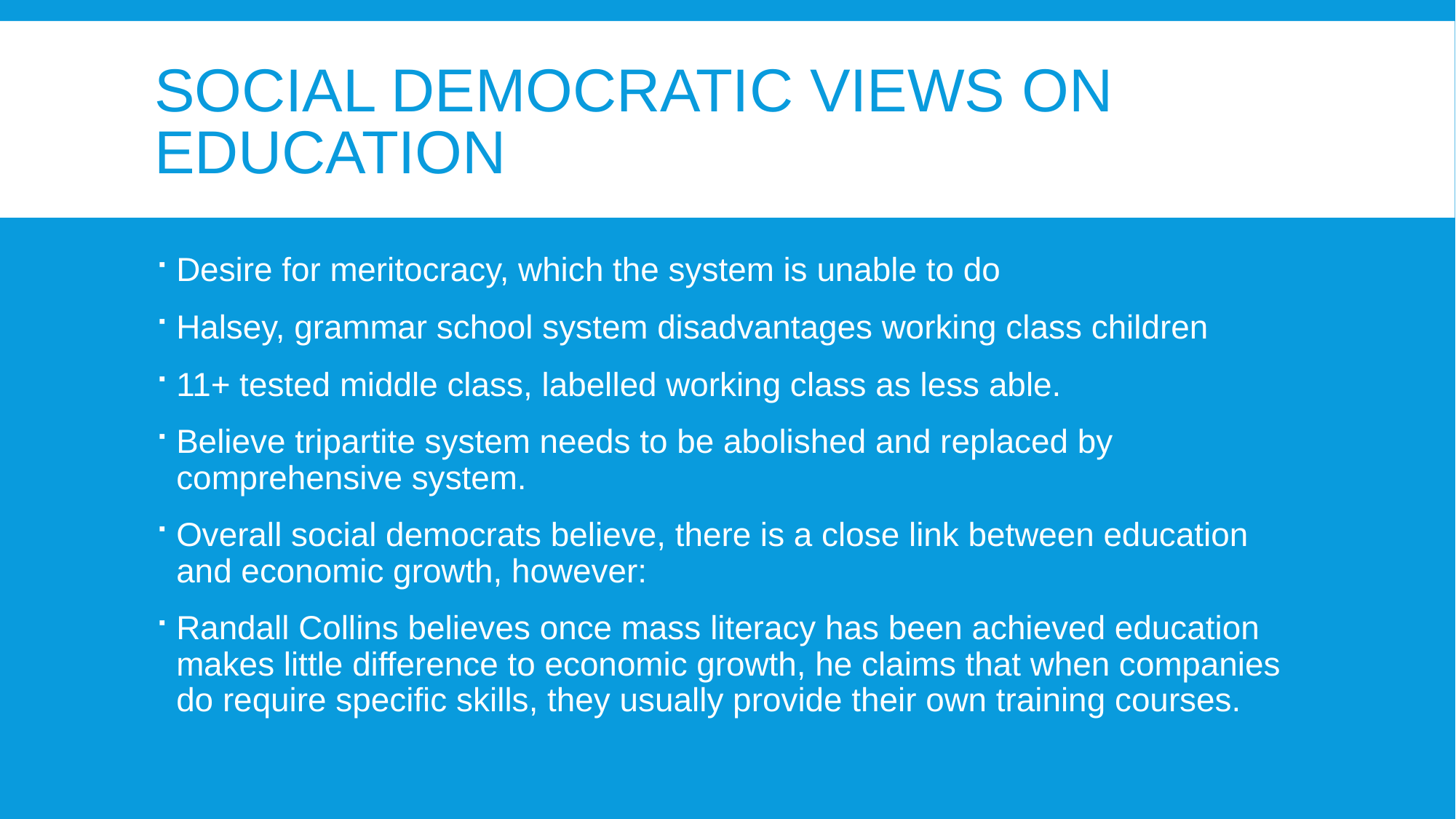

# Social democratic views on education
Desire for meritocracy, which the system is unable to do
Halsey, grammar school system disadvantages working class children
11+ tested middle class, labelled working class as less able.
Believe tripartite system needs to be abolished and replaced by comprehensive system.
Overall social democrats believe, there is a close link between education and economic growth, however:
Randall Collins believes once mass literacy has been achieved education makes little difference to economic growth, he claims that when companies do require specific skills, they usually provide their own training courses.